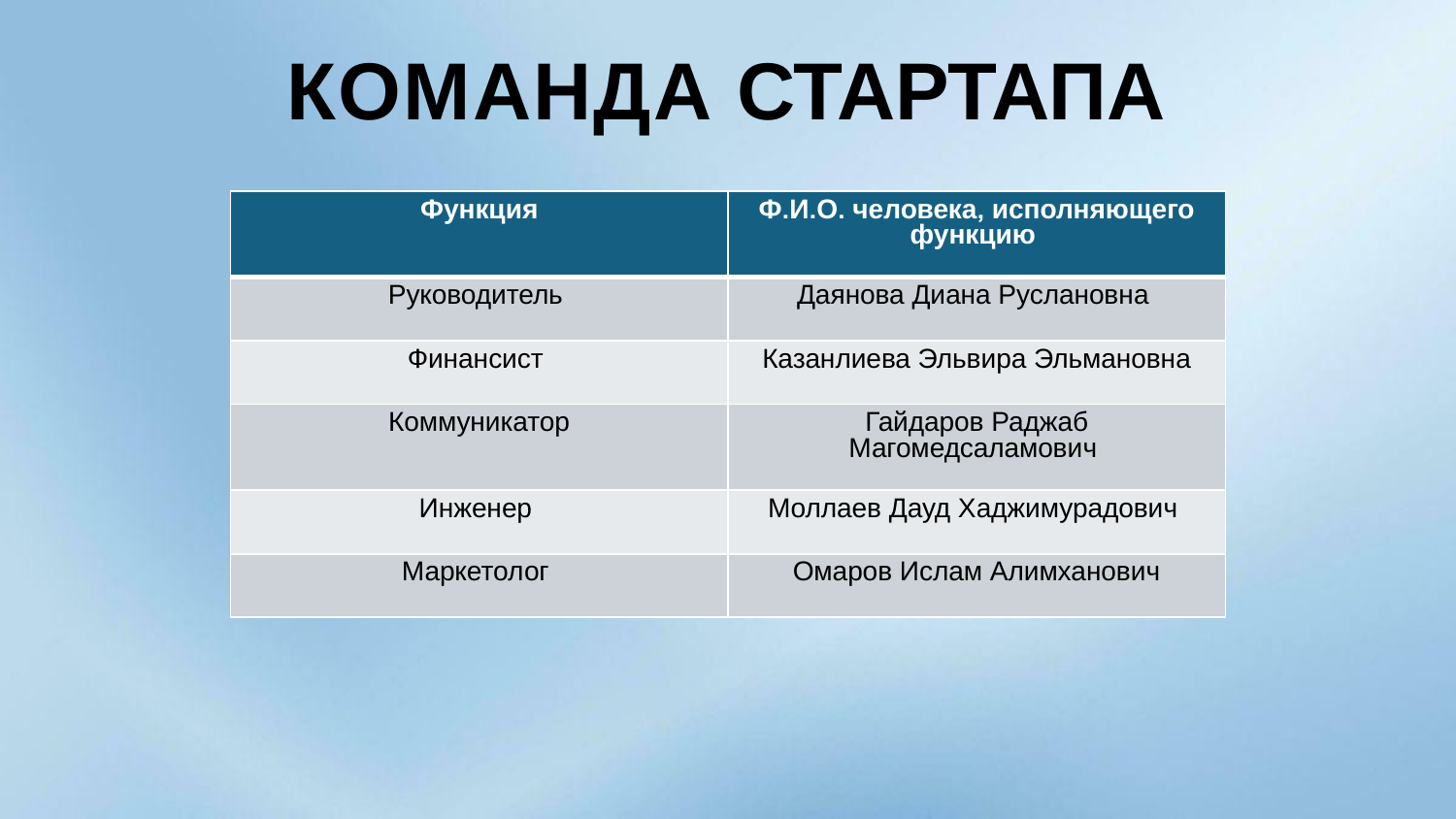

# КОМАНДА СТАРТАПА
| Функция | Ф.И.О. человека, исполняющего функцию |
| --- | --- |
| Руководитель | Даянова Диана Руслановна |
| Финансист | Казанлиева Эльвира Эльмановна |
| Коммуникатор | Гайдаров Раджаб Магомедсаламович |
| Инженер | Моллаев Дауд Хаджимурадович |
| Маркетолог | Омаров Ислам Алимханович |